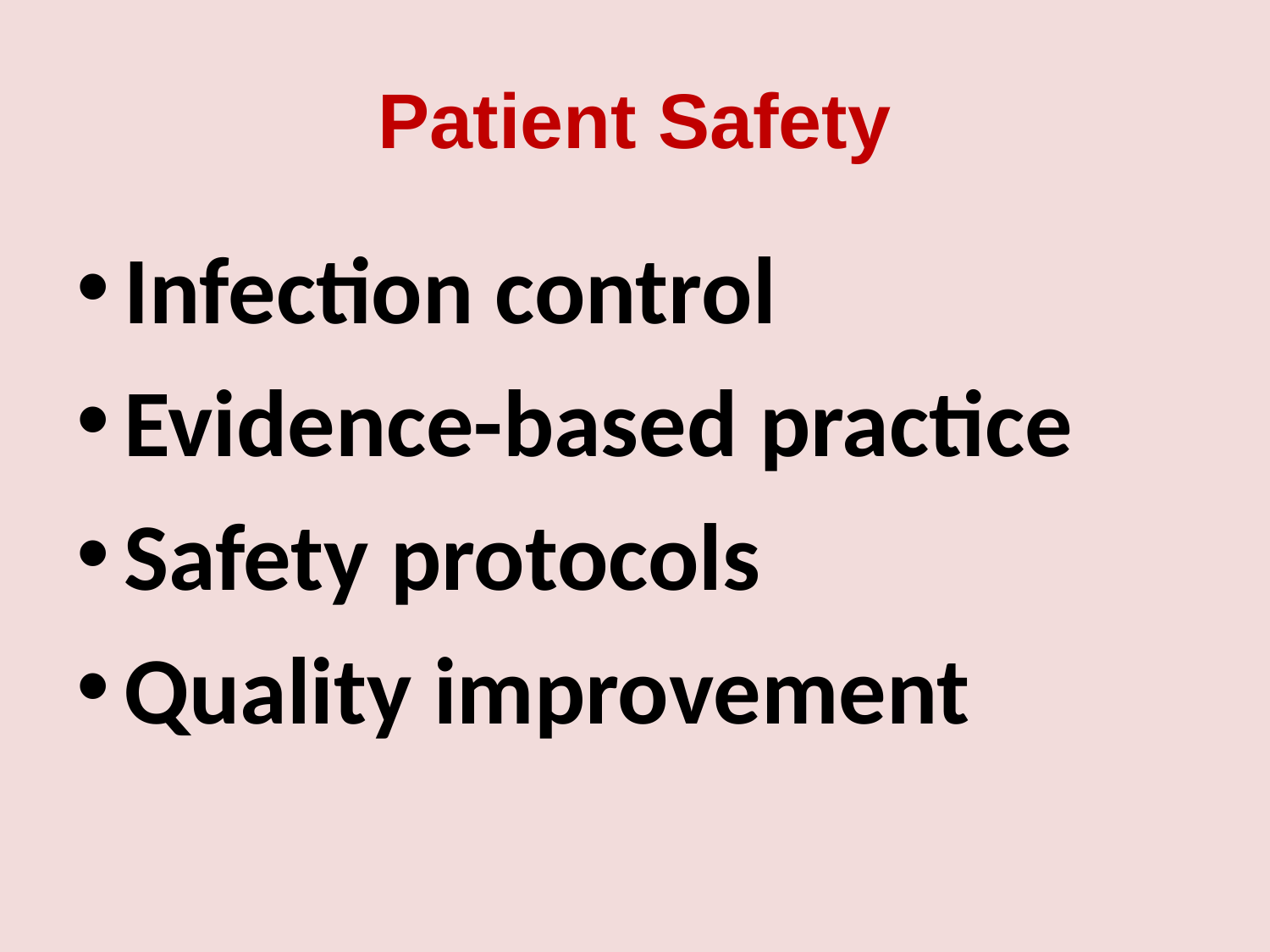

# Patient Safety
Infection control
Evidence-based practice
Safety protocols
Quality improvement